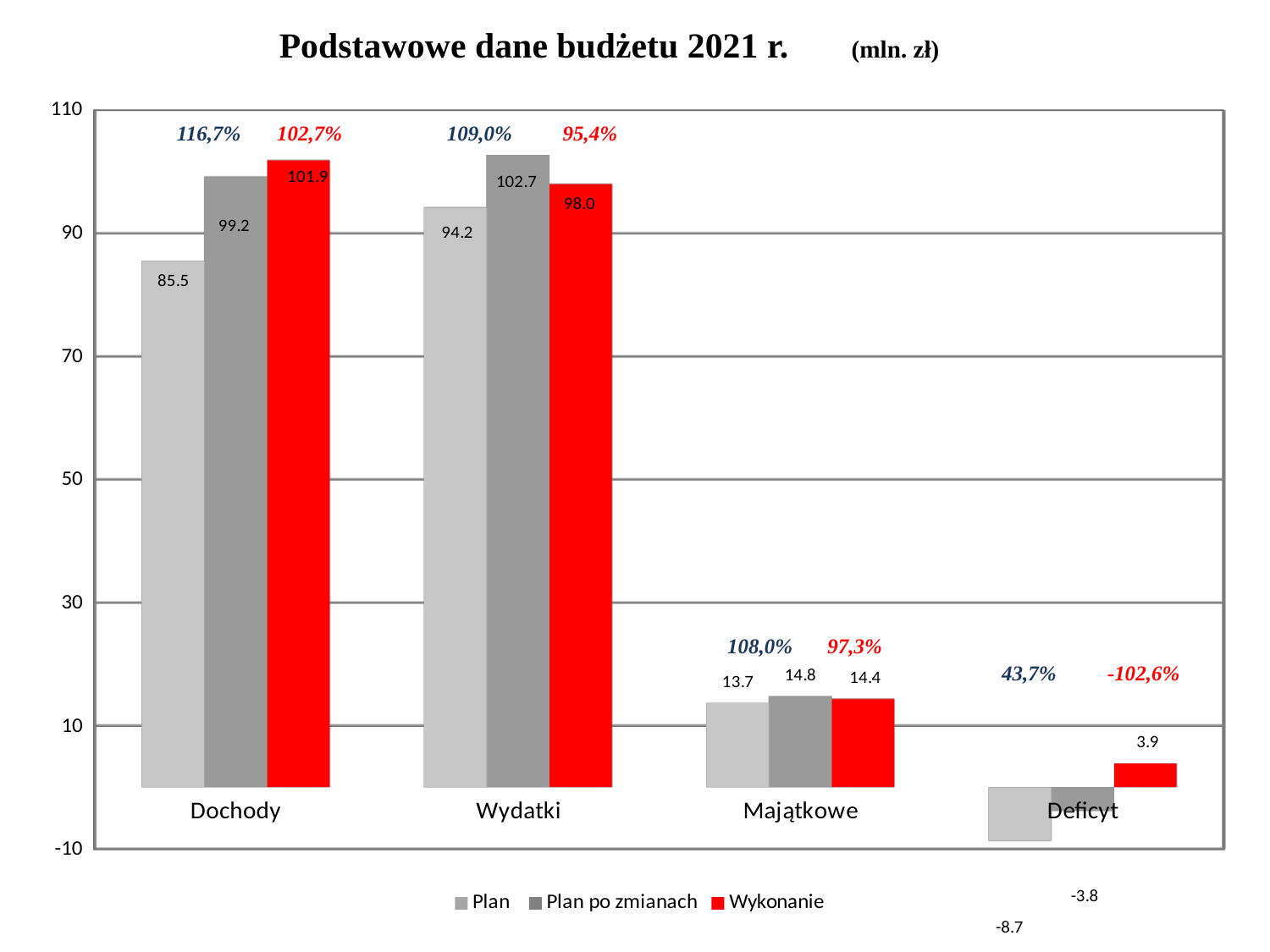

Podstawowe dane budżetu 2021 r.       (mln. zł)

[unsupported chart]

116,7%
102,7%
109,0%
95,4%
108,0%
97,3%
43,7%
-102,6%